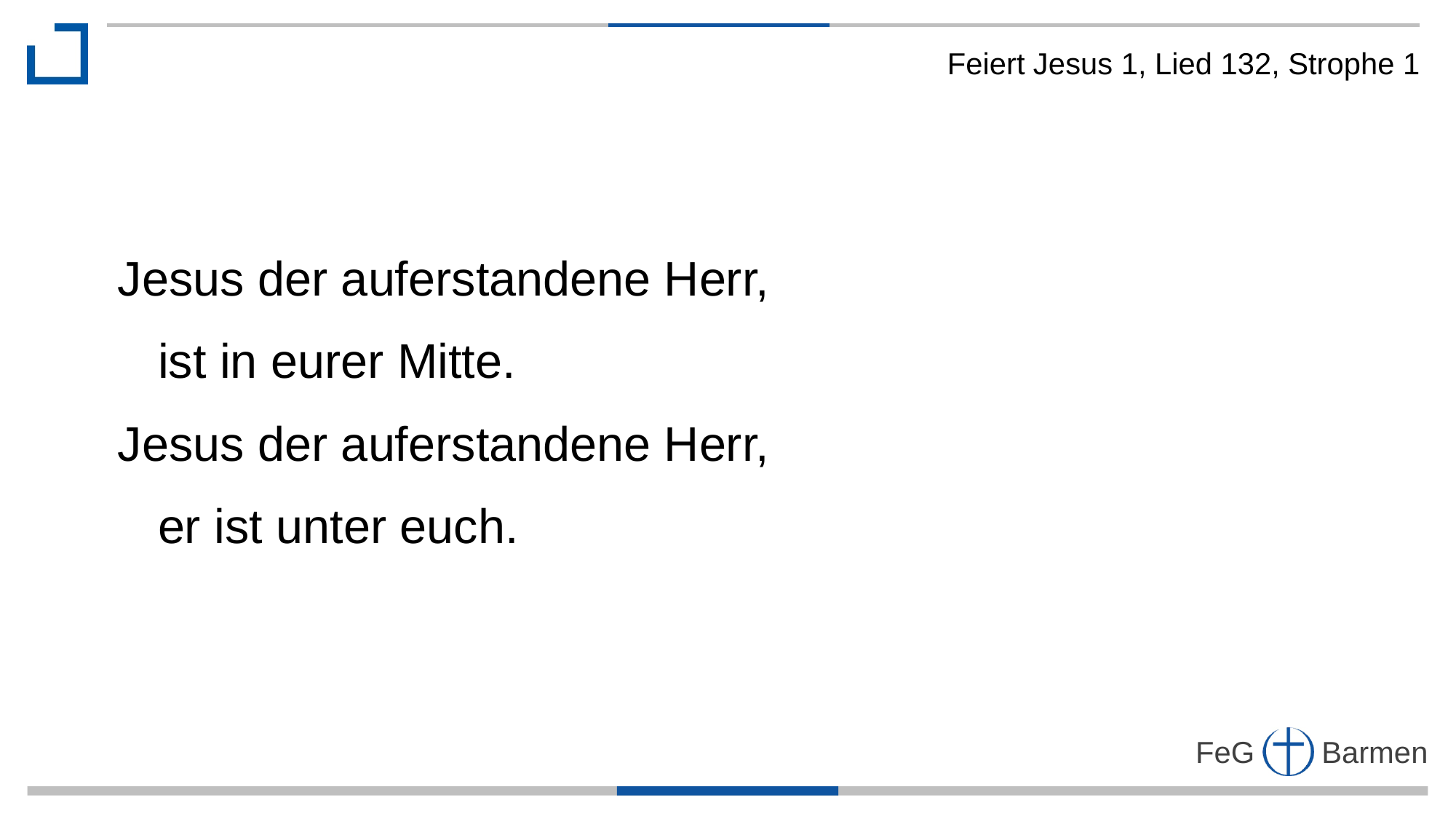

Feiert Jesus 1, Lied 132, Strophe 1
Jesus der auferstandene Herr,
   ist in eurer Mitte.
Jesus der auferstandene Herr,
   er ist unter euch.